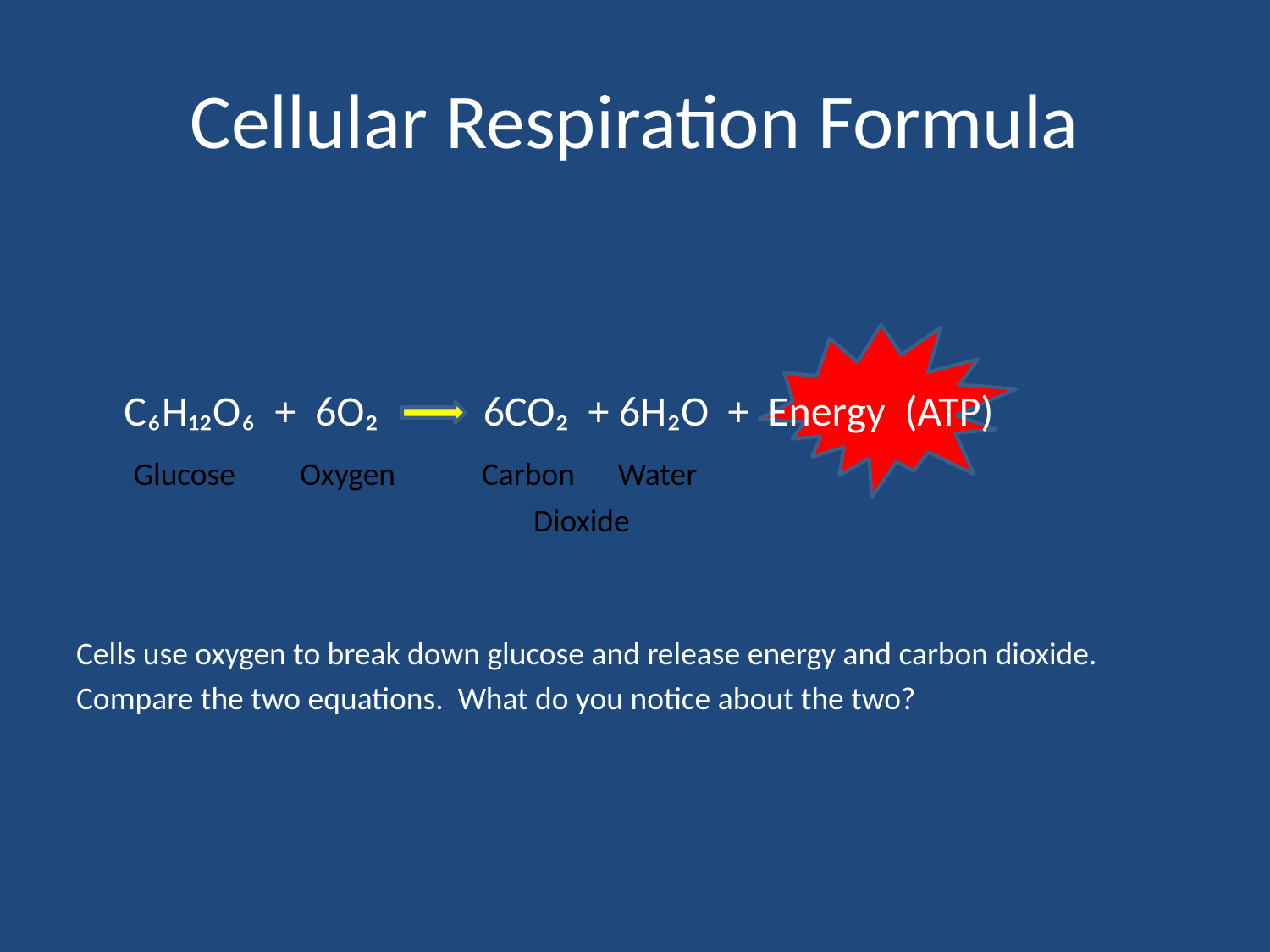

# Cellular Respiration Formula

     C₆H₁₂O₆  +  6O₂           6CO₂  + 6H₂O  +  Energy  (ATP)
      Glucose         Oxygen            Carbon      Water
				    Dioxide

Cells use oxygen to break down glucose and release energy and carbon dioxide.
Compare the two equations.  What do you notice about the two?